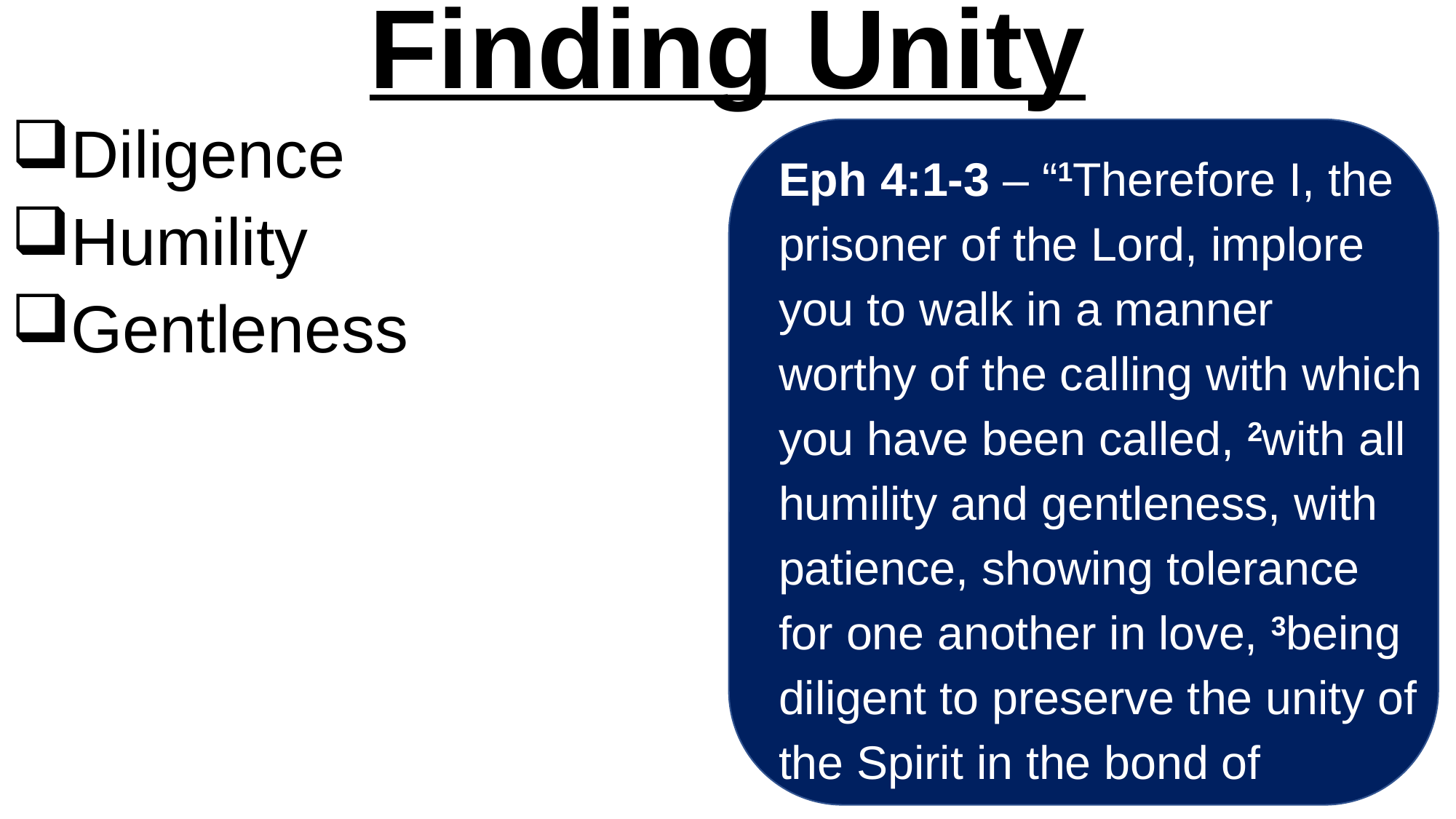

# Finding Unity
Diligence
Humility
Gentleness

Eph 4:1-3 – “1Therefore I, the prisoner of the Lord, implore you to walk in a manner worthy of the calling with which you have been called, 2with all humility and gentleness, with patience, showing tolerance for one another in love, 3being diligent to preserve the unity of the Spirit in the bond of peace.”